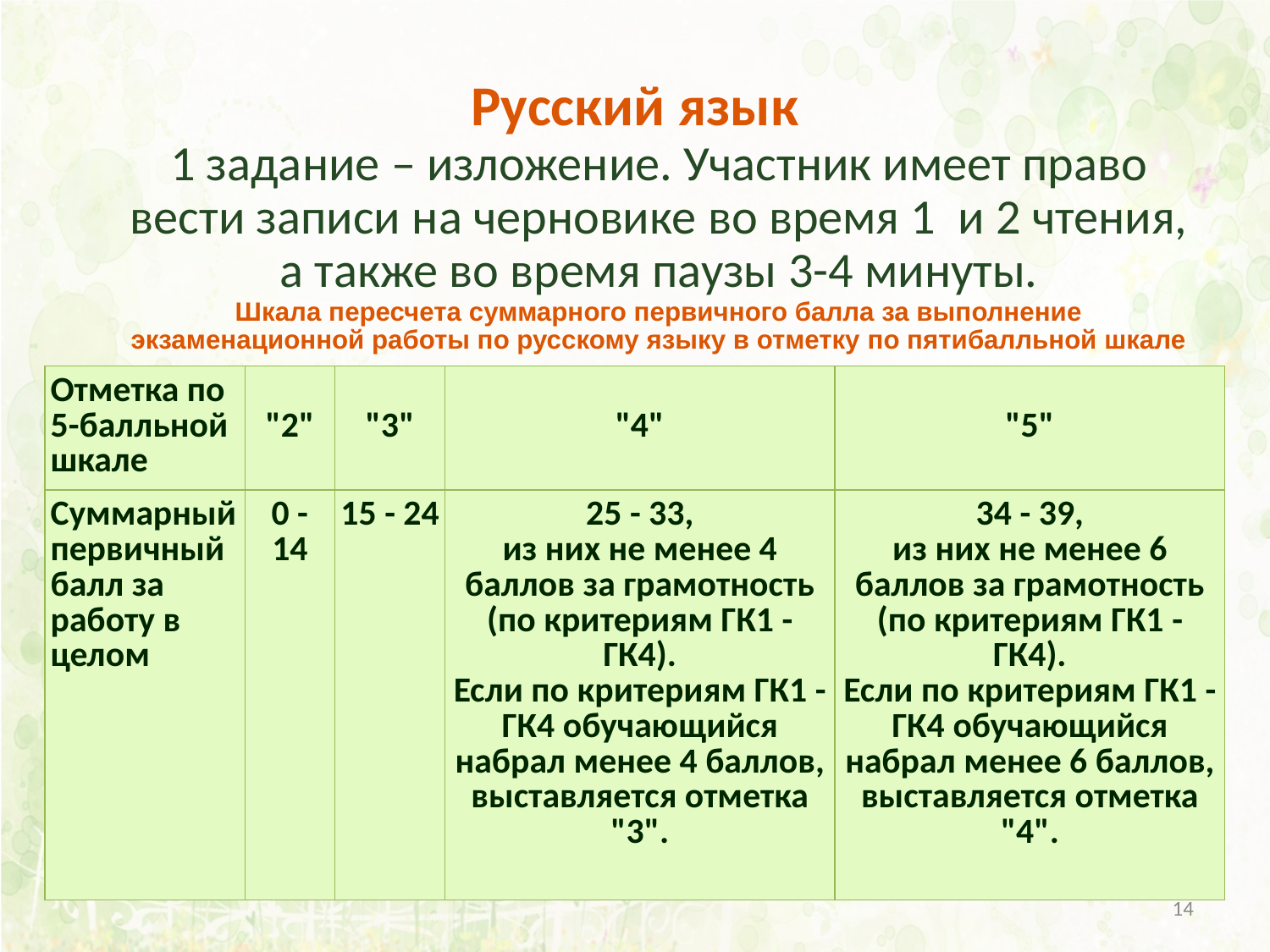

# Русский язык 1 задание – изложение. Участник имеет право вести записи на черновике во время 1  и 2 чтения, а также во время паузы 3-4 минуты. Шкала пересчета суммарного первичного балла за выполнение экзаменационной работы по русскому языку в отметку по пятибалльной шкале
| Отметка по 5-балльной шкале | "2" | "3" | "4" | "5" |
| --- | --- | --- | --- | --- |
| Суммарный первичный балл за работу в целом | 0 - 14 | 15 - 24 | 25 - 33, из них не менее 4 баллов за грамотность (по критериям ГК1 - ГК4). Если по критериям ГК1 - ГК4 обучающийся набрал менее 4 баллов, выставляется отметка "3". | 34 - 39, из них не менее 6 баллов за грамотность (по критериям ГК1 - ГК4). Если по критериям ГК1 - ГК4 обучающийся набрал менее 6 баллов, выставляется отметка "4". |
14